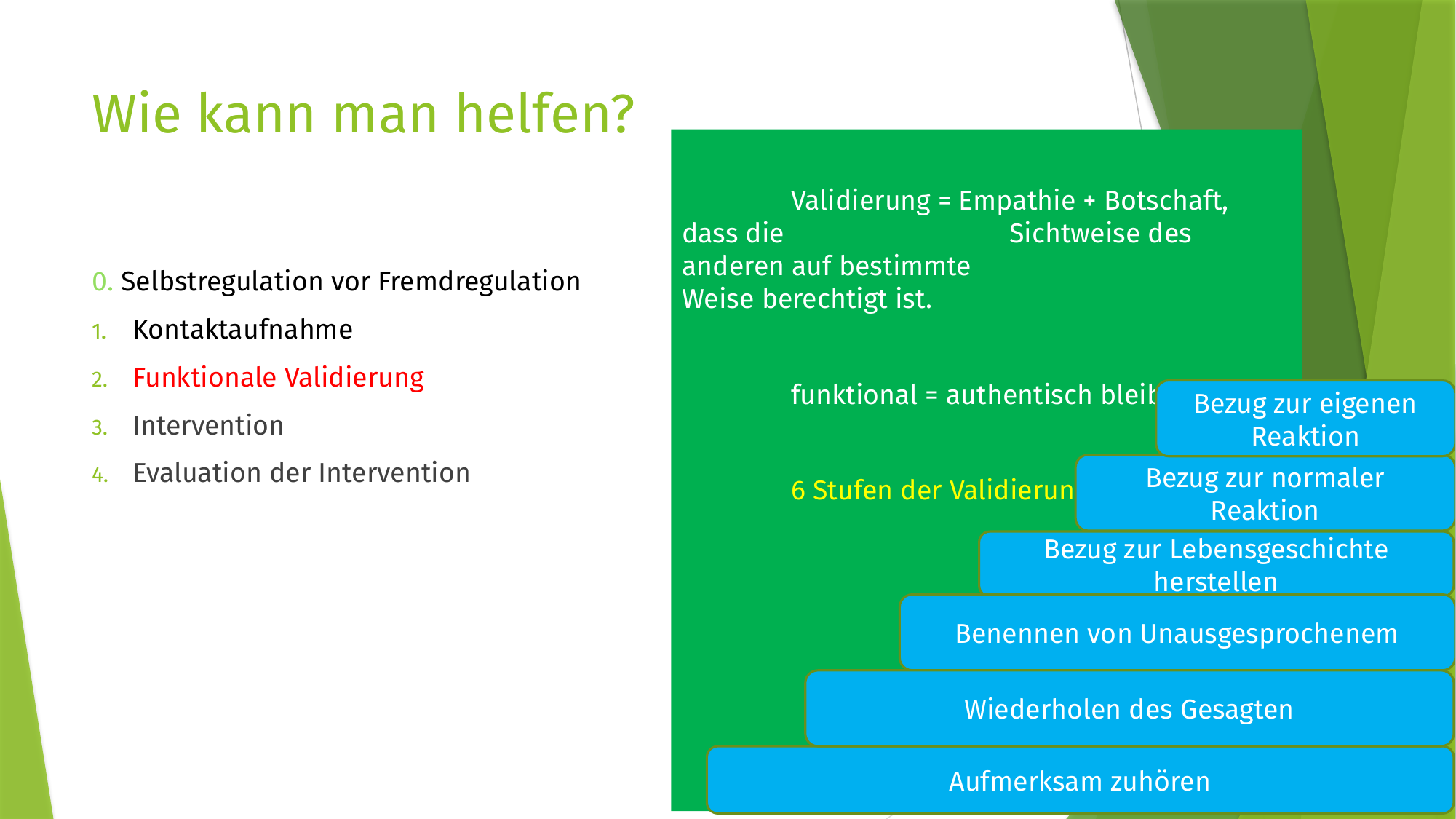

# Wie kann man helfen?

	Validierung = Empathie + Botschaft, dass die 		Sichtweise des anderen auf bestimmte 			Weise berechtigt ist.

	funktional = authentisch bleiben

	6 Stufen der Validierung

0. Selbstregulation vor Fremdregulation
Kontaktaufnahme
Funktionale Validierung
Intervention
Evaluation der Intervention

Bezug zur eigenen Reaktion

Bezug zur normaler Reaktion

Bezug zur Lebensgeschichte herstellen

Benennen von Unausgesprochenem

Wiederholen des Gesagten
Aufmerksam zuhören